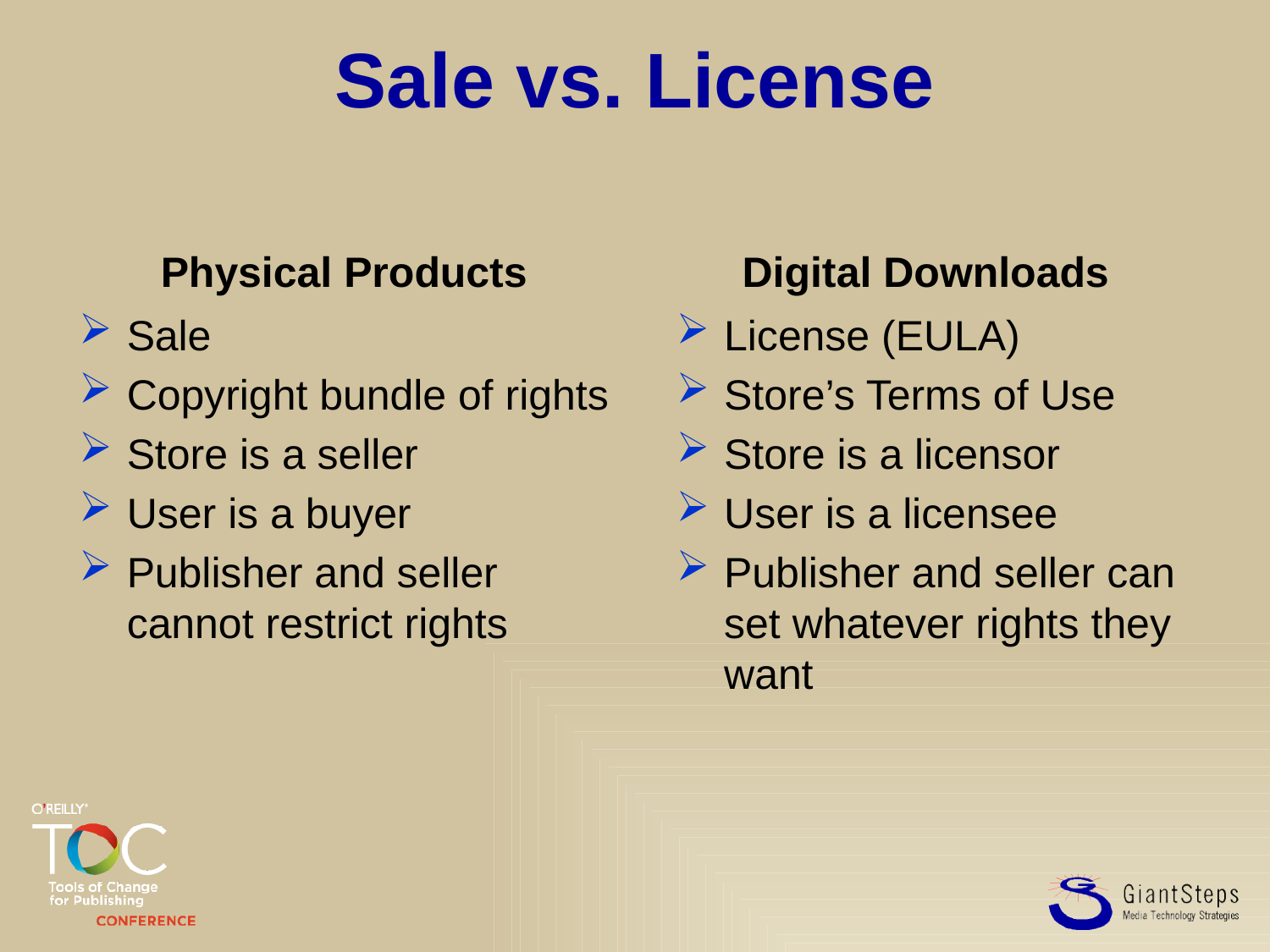

# Sale vs. License
Physical Products
Digital Downloads
Sale
Copyright bundle of rights
Store is a seller
User is a buyer
Publisher and seller cannot restrict rights
License (EULA)
Store’s Terms of Use
Store is a licensor
User is a licensee
Publisher and seller can set whatever rights they want